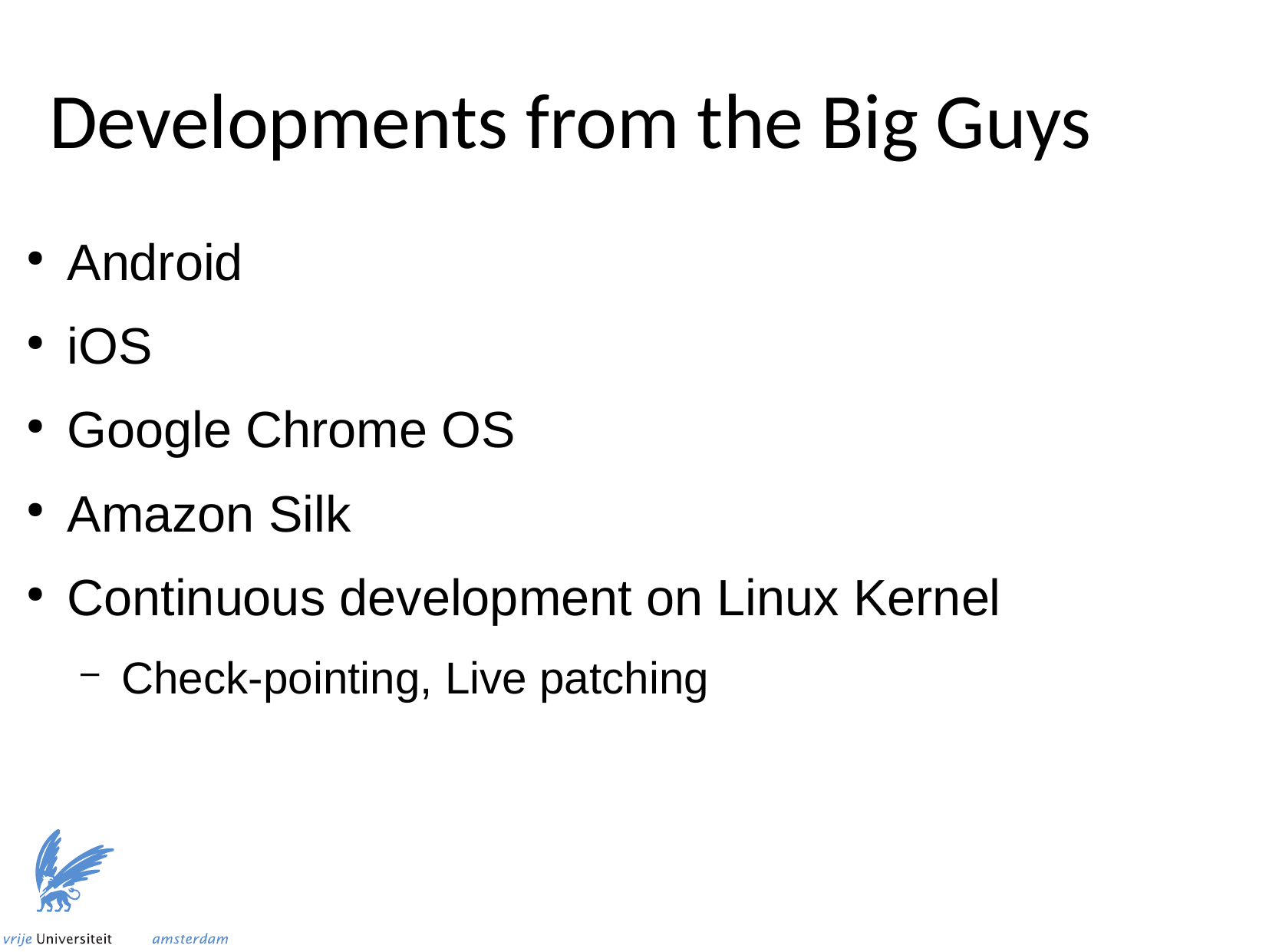

Developments from the Big Guys
Android
iOS
Google Chrome OS
Amazon Silk
Continuous development on Linux Kernel
Check-pointing, Live patching